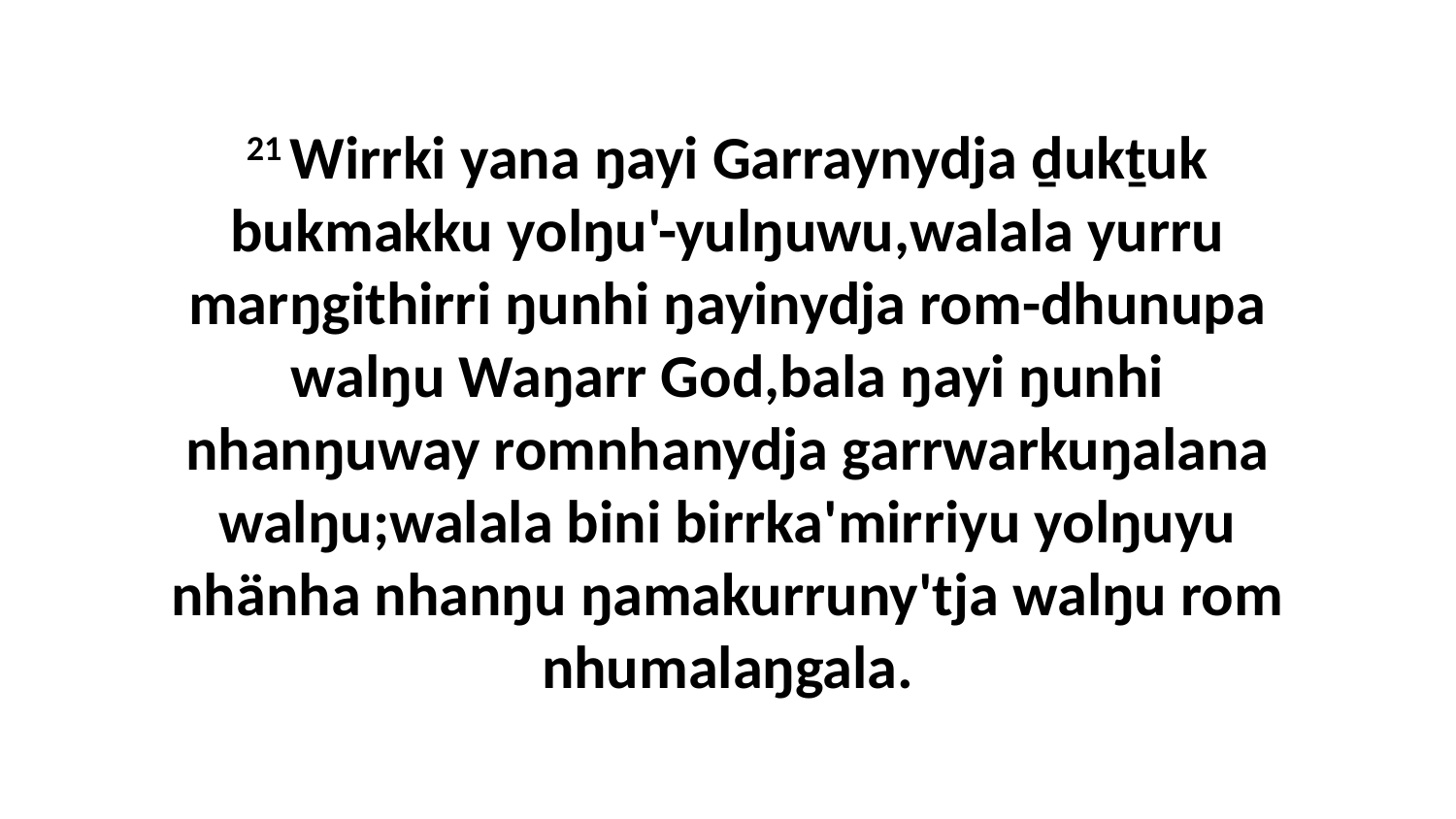

21 Wirrki yana ŋayi Garraynydja ḏukṯuk bukmakku yolŋu'-yulŋuwu,walala yurru marŋgithirri ŋunhi ŋayinydja rom-dhunupa walŋu Waŋarr God,bala ŋayi ŋunhi nhanŋuway romnhanydja garrwarkuŋalana walŋu;walala bini birrka'mirriyu yolŋuyu nhänha nhanŋu ŋamakurruny'tja walŋu rom nhumalaŋgala.